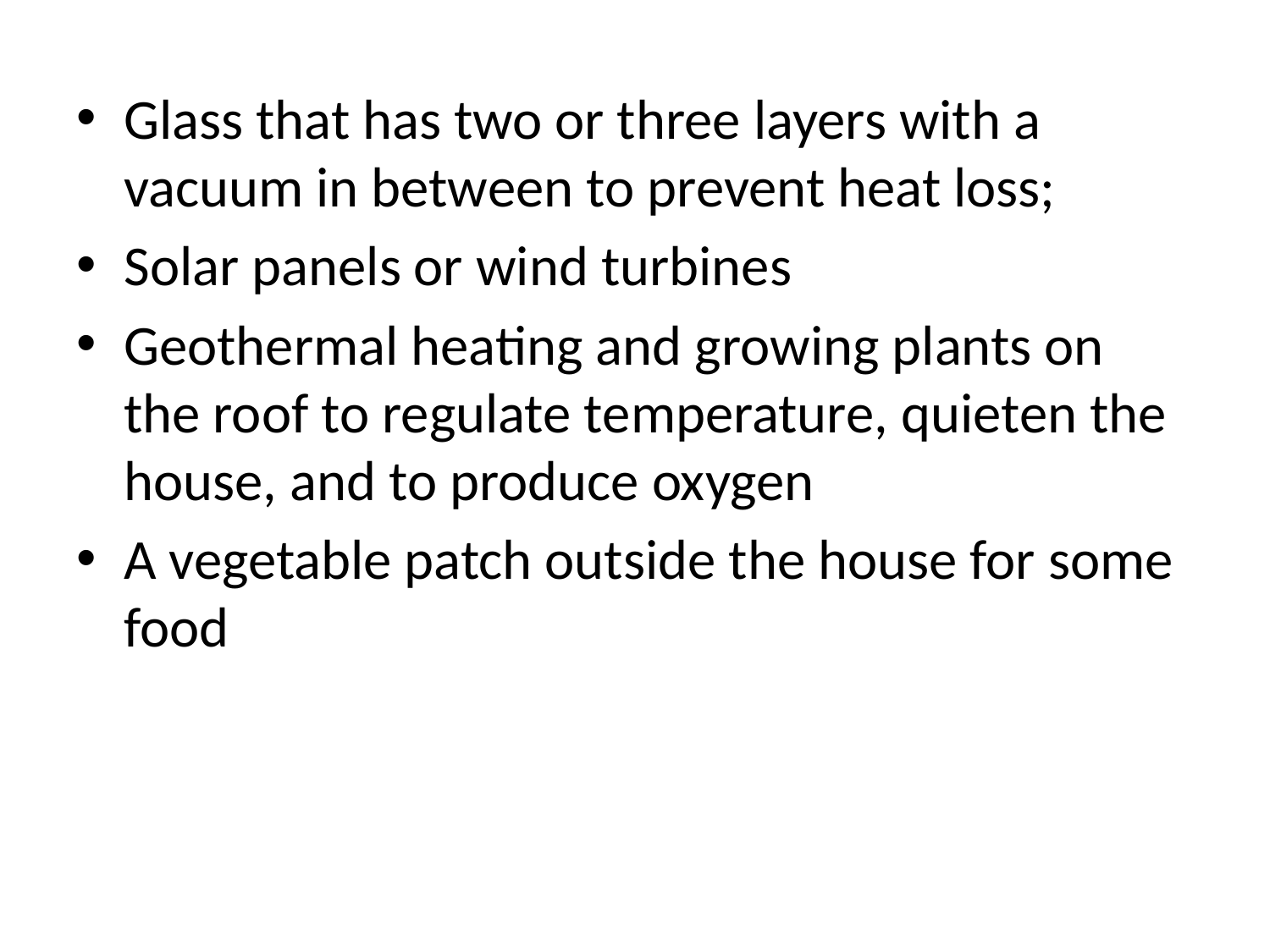

Glass that has two or three layers with a vacuum in between to prevent heat loss;
Solar panels or wind turbines
Geothermal heating and growing plants on the roof to regulate temperature, quieten the house, and to produce oxygen
A vegetable patch outside the house for some food